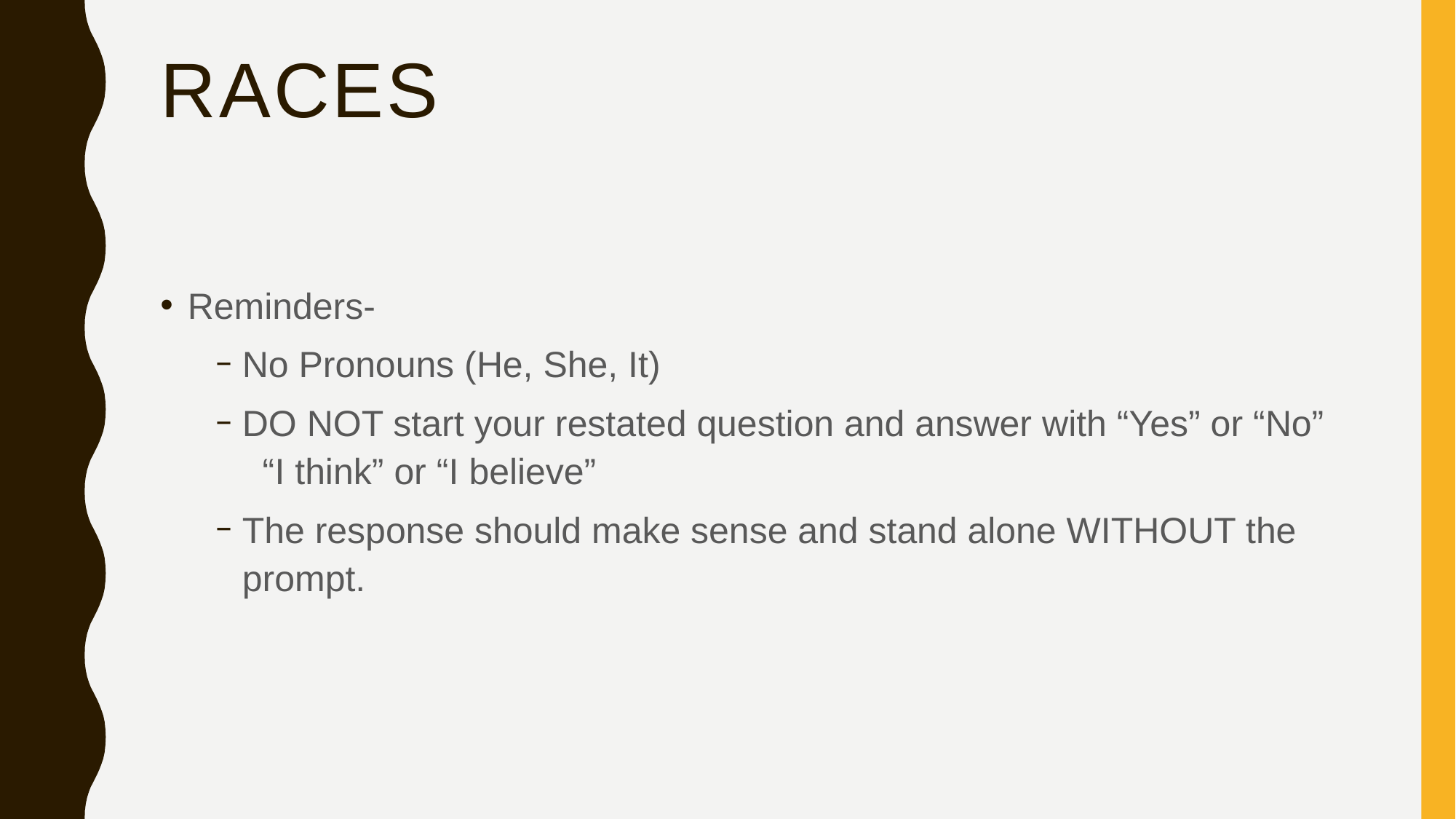

# RACES
Reminders-
No Pronouns (He, She, It)
DO NOT start your restated question and answer with “Yes” or “No”     “I think” or “I believe”
The response should make sense and stand alone WITHOUT the prompt.